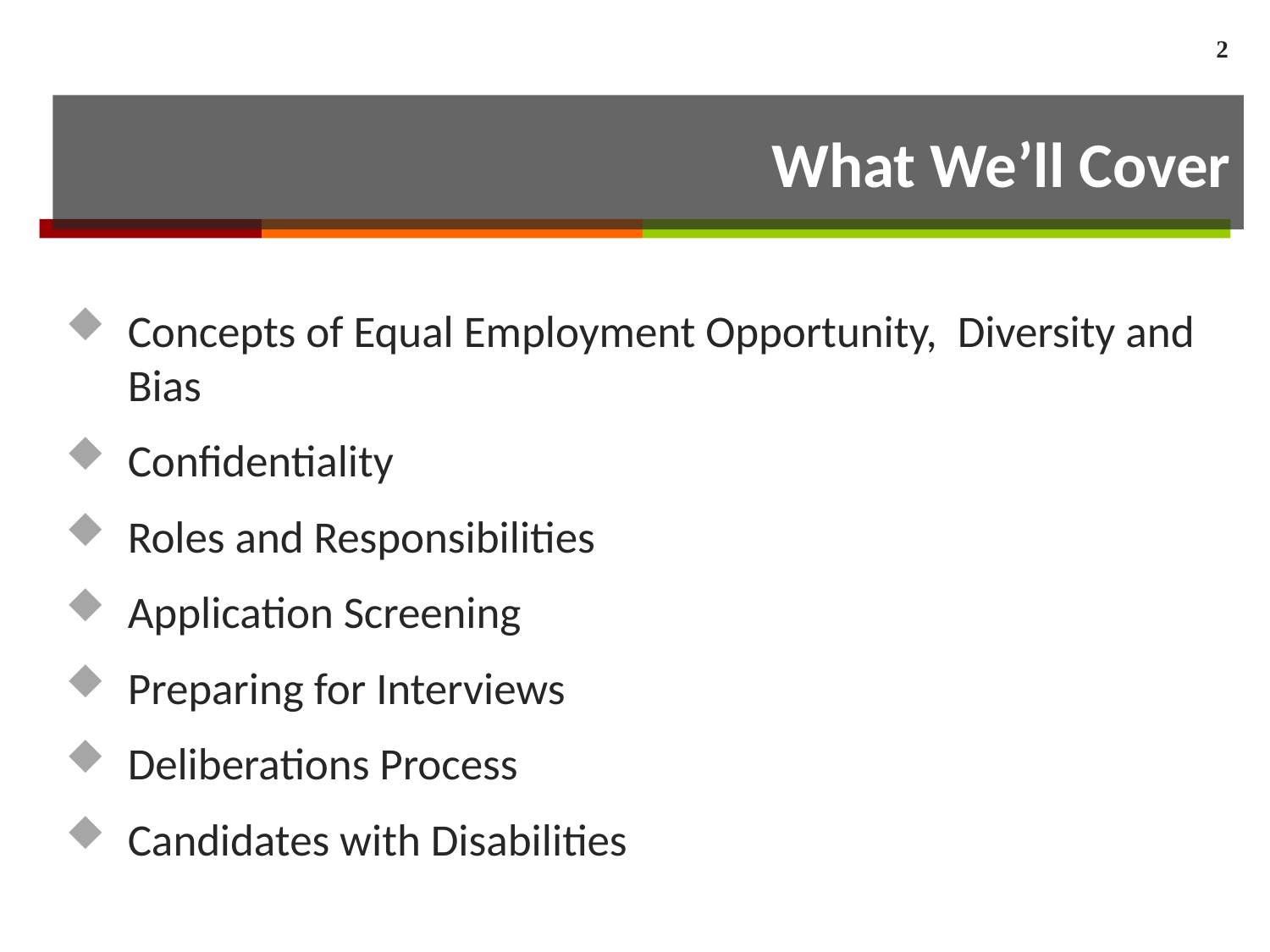

2
# What We’ll Cover
Concepts of Equal Employment Opportunity,  Diversity and Bias
Confidentiality
Roles and Responsibilities
Application Screening
Preparing for Interviews
Deliberations Process
Candidates with Disabilities